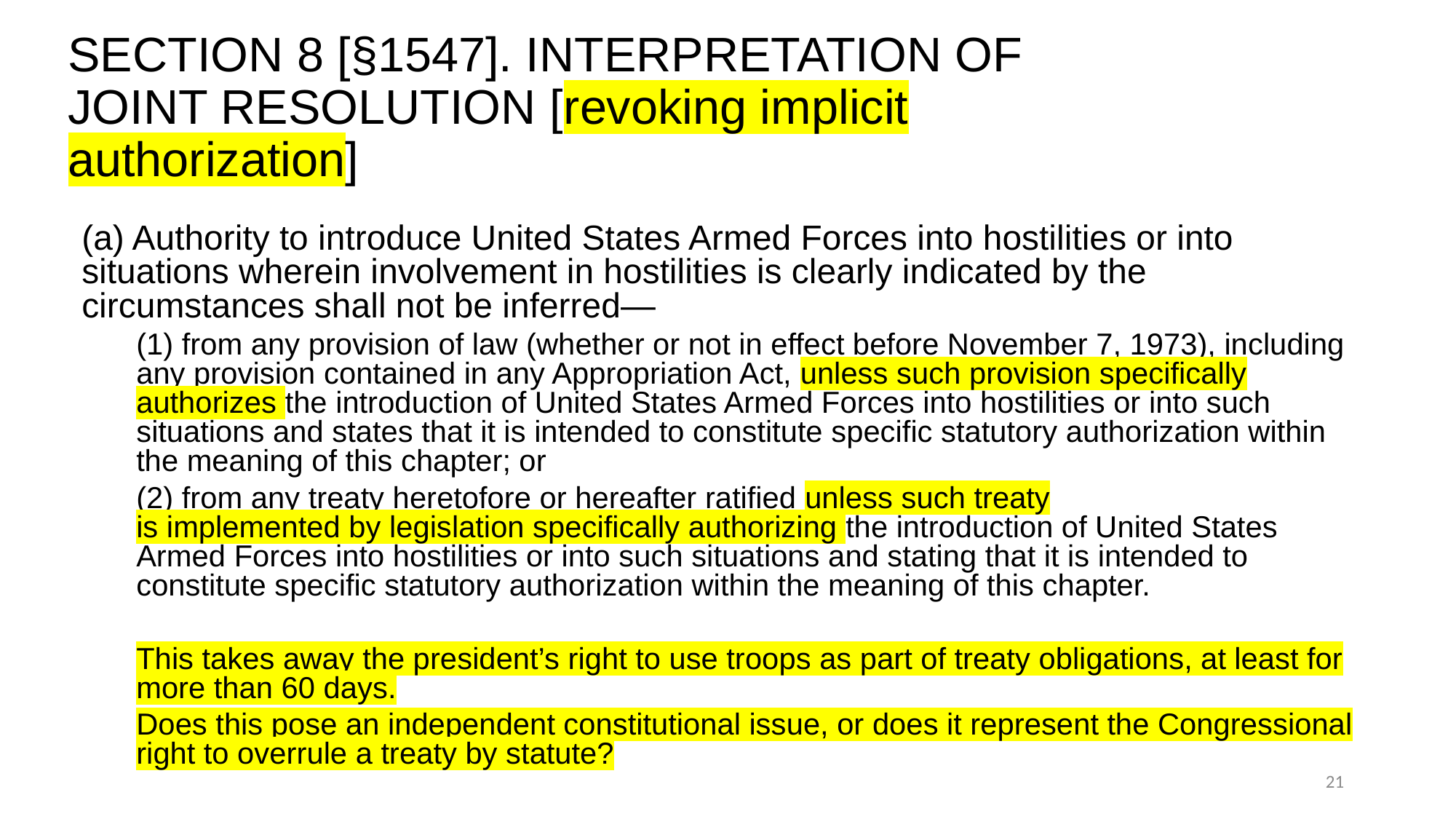

# SECTION 8 [§1547]. INTERPRETATION OF JOINT RESOLUTION [revoking implicit authorization]
(a) Authority to introduce United States Armed Forces into hostilities or into situations wherein involvement in hostilities is clearly indicated by the circumstances shall not be inferred—
(1) from any provision of law (whether or not in effect before November 7, 1973), including any provision contained in any Appropriation Act, unless such provision specifically authorizes the introduction of United States Armed Forces into hostilities or into such situations and states that it is intended to constitute specific statutory authorization within the meaning of this chapter; or
(2) from any treaty heretofore or hereafter ratified unless such treaty
is implemented by legislation specifically authorizing the introduction of United States Armed Forces into hostilities or into such situations and stating that it is intended to constitute specific statutory authorization within the meaning of this chapter.

This takes away the president’s right to use troops as part of treaty obligations, at least for more than 60 days.
Does this pose an independent constitutional issue, or does it represent the Congressional right to overrule a treaty by statute?
21